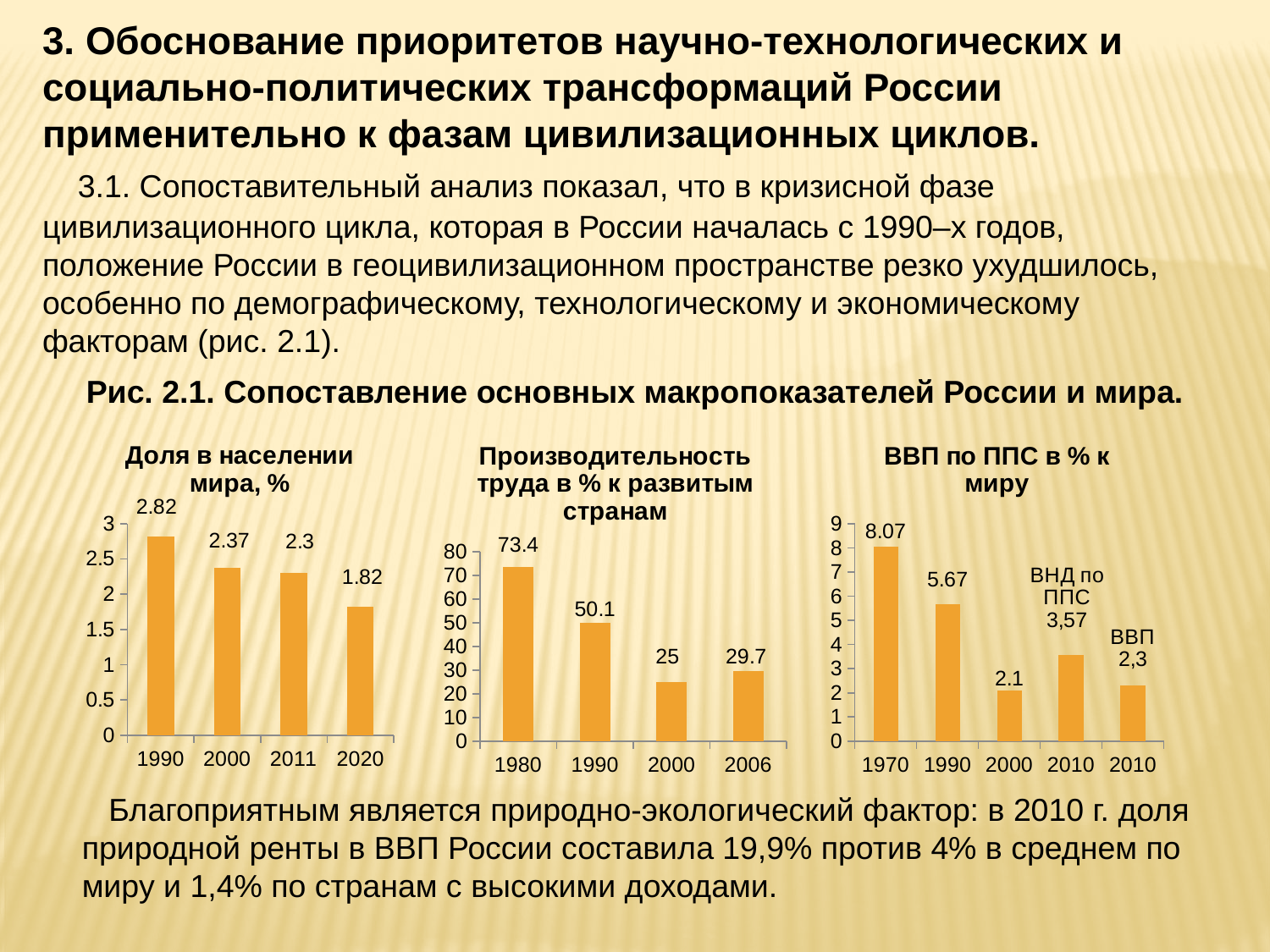

3. Обоснование приоритетов научно-технологических и социально-политических трансформаций России применительно к фазам цивилизационных циклов.
   3.1. Сопоставительный анализ показал, что в кризисной фазе цивилизационного цикла, которая в России началась с 1990–х годов, положение России в геоцивилизационном пространстве резко ухудшилось, особенно по демографическому, технологическому и экономическому факторам (рис. 2.1).

Рис. 2.1. Сопоставление основных макропоказателей России и мира.

### Chart:

| Category | Доля в населении мира, % |
|---|---|
| 1990 | 2.82 |
| 2000 | 2.3699999999999997 |
| 2011 | 2.3 |
| 2020 | 1.82 |

### Chart:

| Category | Производительность труда в % к развитым странам |
|---|---|
| 1980 | 73.4 |
| 1990 | 50.1 |
| 2000 | 25.0 |
| 2006 | 29.7 |

### Chart:

| Category | ВВП по ППС в % к миру |
|---|---|
| 1970 | 8.07 |
| 1990 | 5.67 |
| 2000 | 2.1 |
| 2010 | 3.57 |
| 2010 | 2.3 |
   Благоприятным является природно-экологический фактор: в 2010 г. доля природной ренты в ВВП России составила 19,9% против 4% в среднем по миру и 1,4% по странам с высокими доходами.